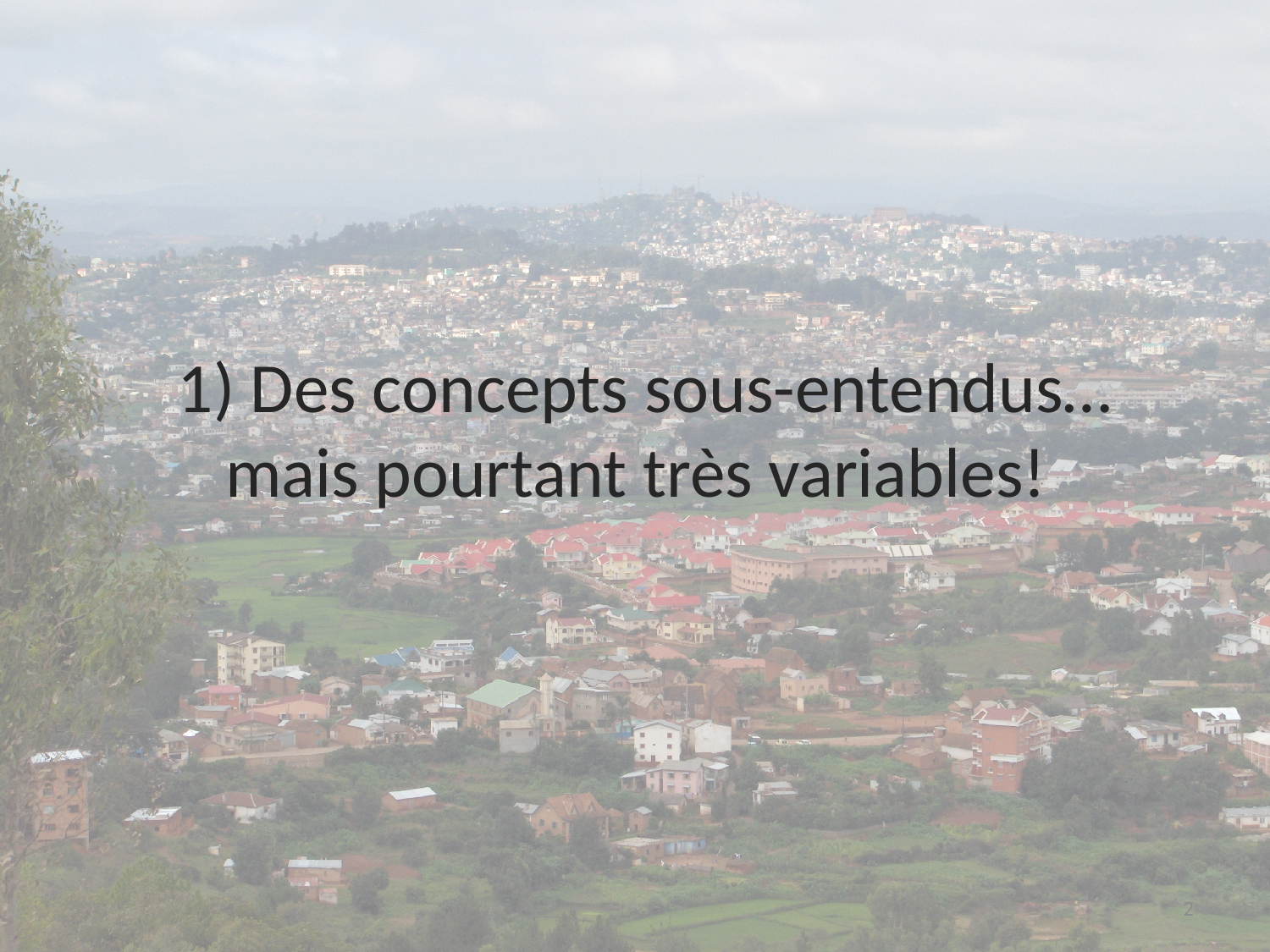

#
1) Des concepts sous-entendus… mais pourtant très variables!
2